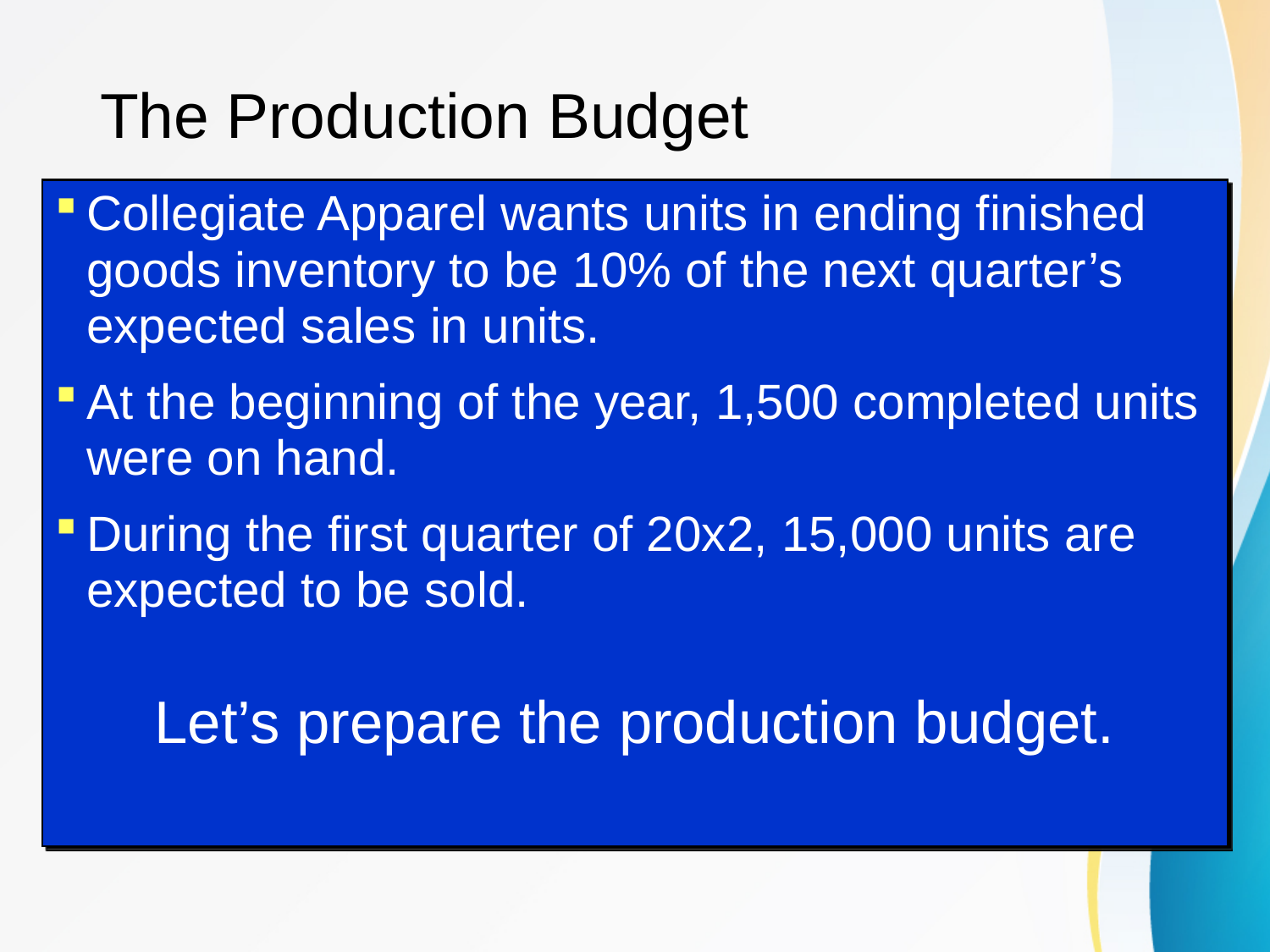

# The Production Budget
Collegiate Apparel wants units in ending finished goods inventory to be 10% of the next quarter’s expected sales in units.
At the beginning of the year, 1,500 completed units were on hand.
During the first quarter of 20x2, 15,000 units are expected to be sold.
Let’s prepare the production budget.